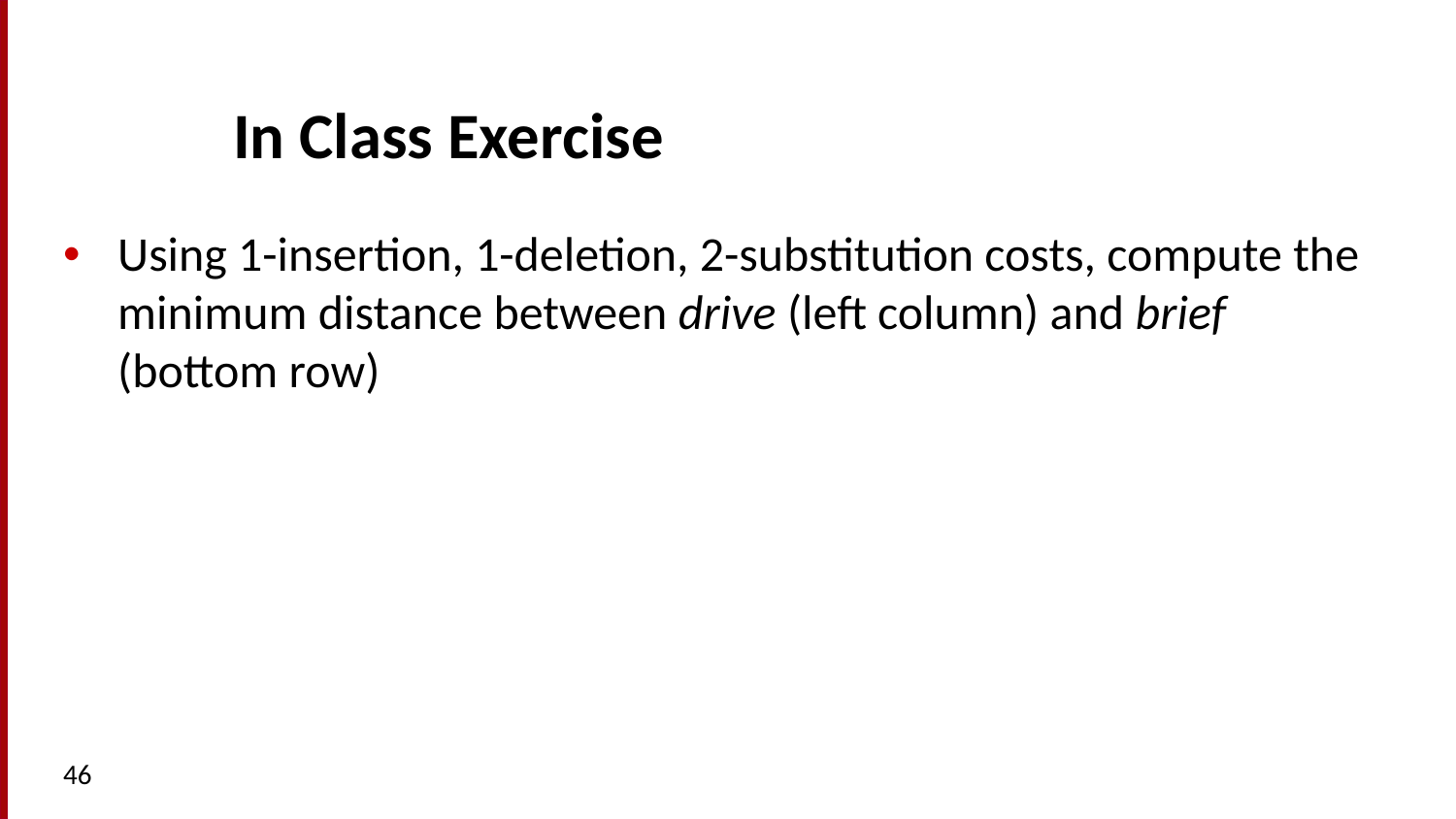

# In Class Exercise
Using 1-insertion, 1-deletion, 2-substitution costs, compute the minimum distance between drive (left column) and brief (bottom row)
46